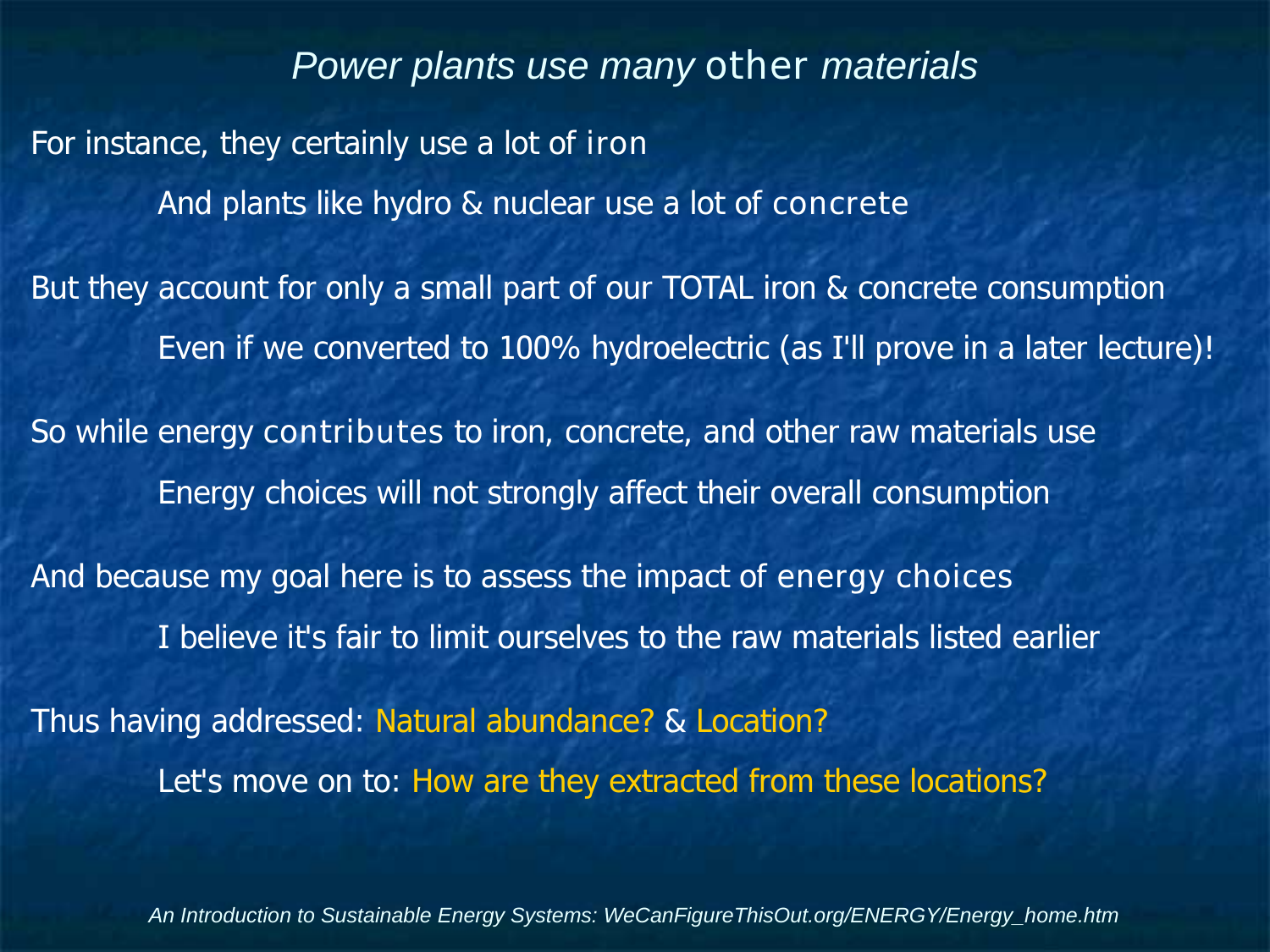

# Power plants use many other materials
For instance, they certainly use a lot of iron

	And plants like hydro & nuclear use a lot of concrete

But they account for only a small part of our TOTAL iron & concrete consumption

	Even if we converted to 100% hydroelectric (as I'll prove in a later lecture)!

So while energy contributes to iron, concrete, and other raw materials use

	Energy choices will not strongly affect their overall consumption

And because my goal here is to assess the impact of energy choices

	I believe it's fair to limit ourselves to the raw materials listed earlier

Thus having addressed: Natural abundance? & Location?

	Let's move on to: How are they extracted from these locations?

An Introduction to Sustainable Energy Systems: WeCanFigureThisOut.org/ENERGY/Energy_home.htm